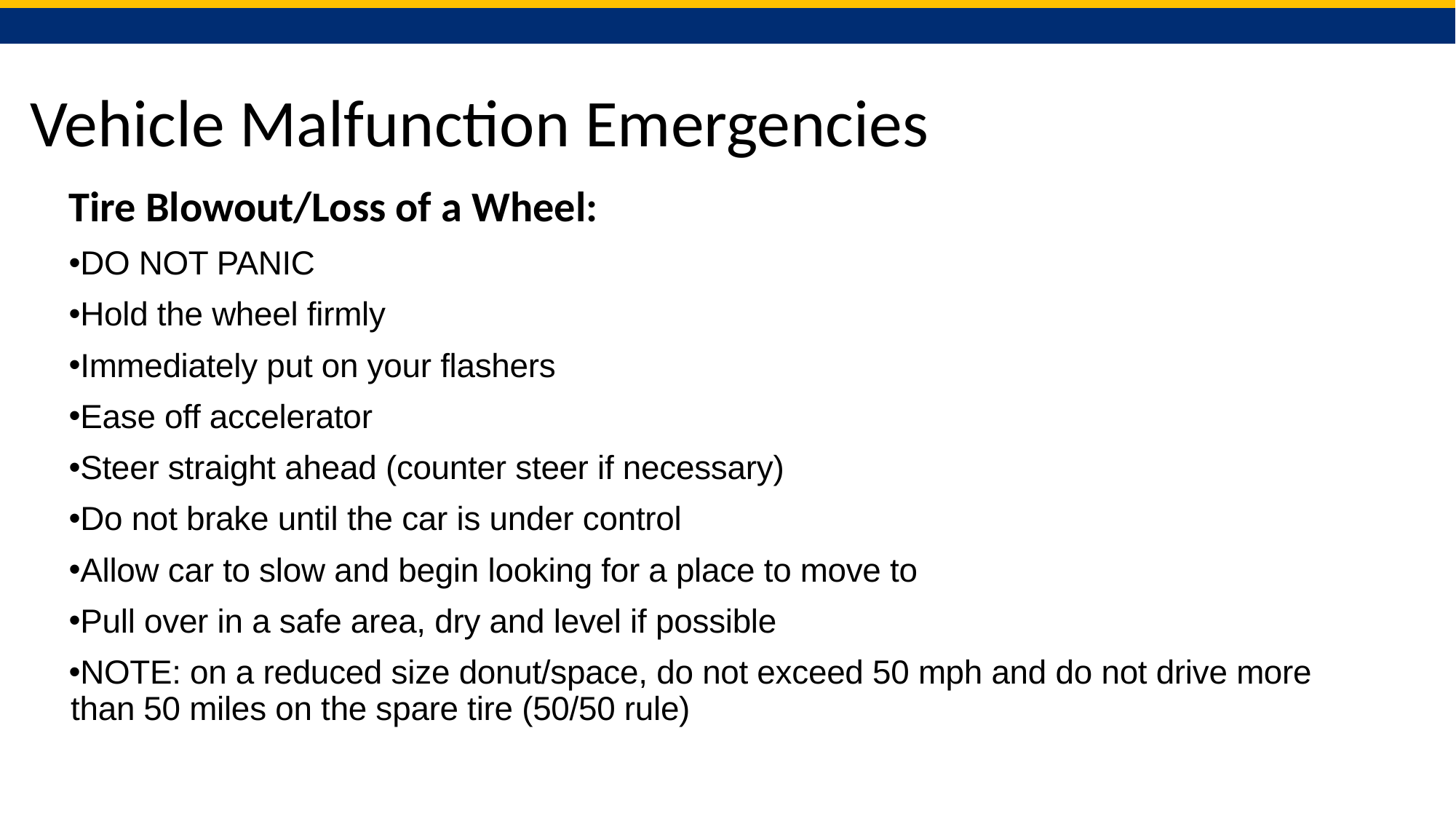

# Vehicle Malfunction Emergencies
Tire Blowout/Loss of a Wheel:
DO NOT PANIC
Hold the wheel firmly
Immediately put on your flashers
Ease off accelerator
Steer straight ahead (counter steer if necessary)
Do not brake until the car is under control
Allow car to slow and begin looking for a place to move to
Pull over in a safe area, dry and level if possible
NOTE: on a reduced size donut/space, do not exceed 50 mph and do not drive more than 50 miles on the spare tire (50/50 rule)